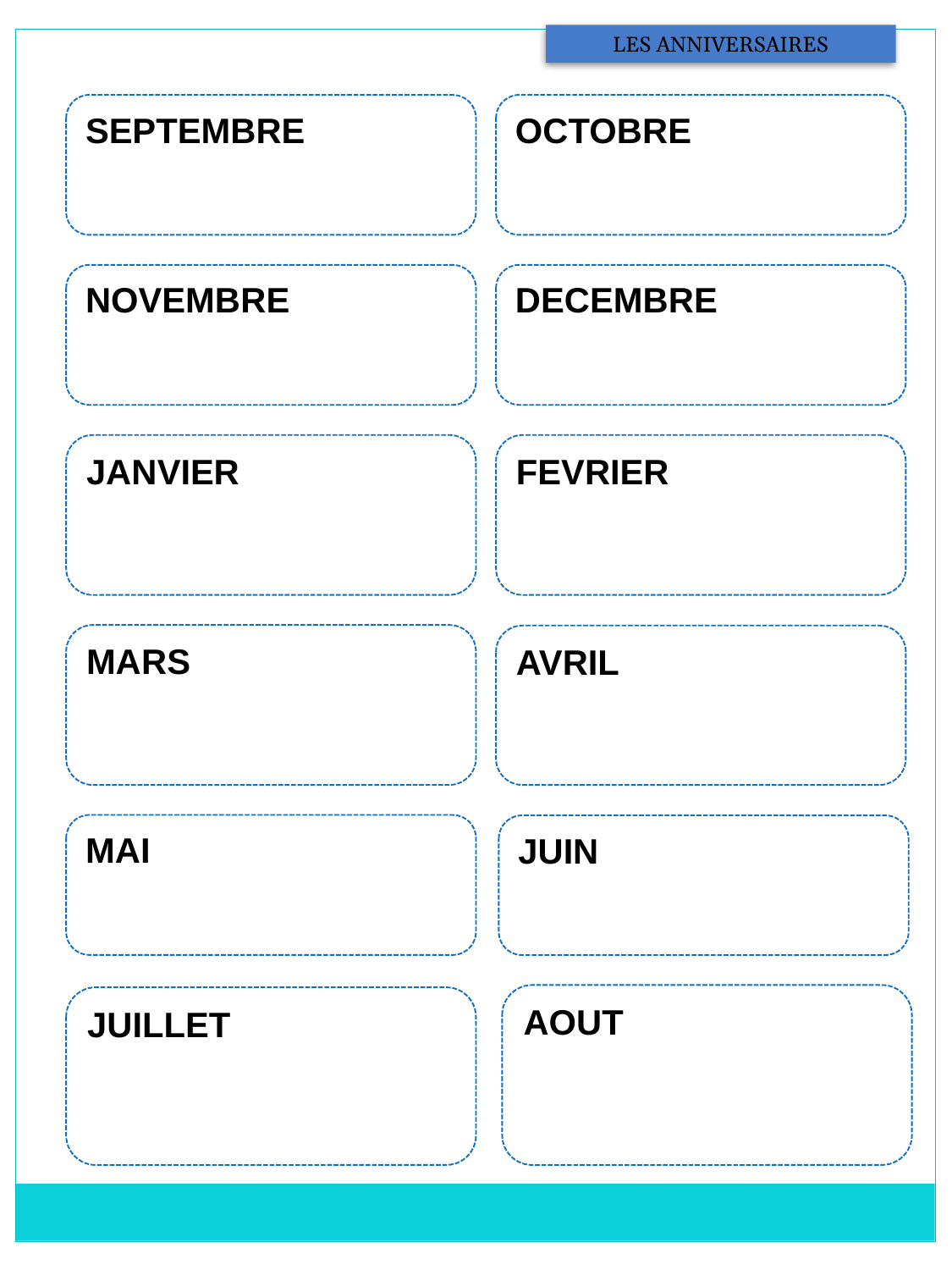

LES ANNIVERSAIRES
|  |  |
| --- | --- |
|  |  |
|  |  |
|  |  |
|  |  |
SEPTEMBRE

OCTOBRE
NOVEMBRE
DECEMBRE
JANVIER
FEVRIER
MARS
AVRIL
MAI
JUIN
AOUT
JUILLET